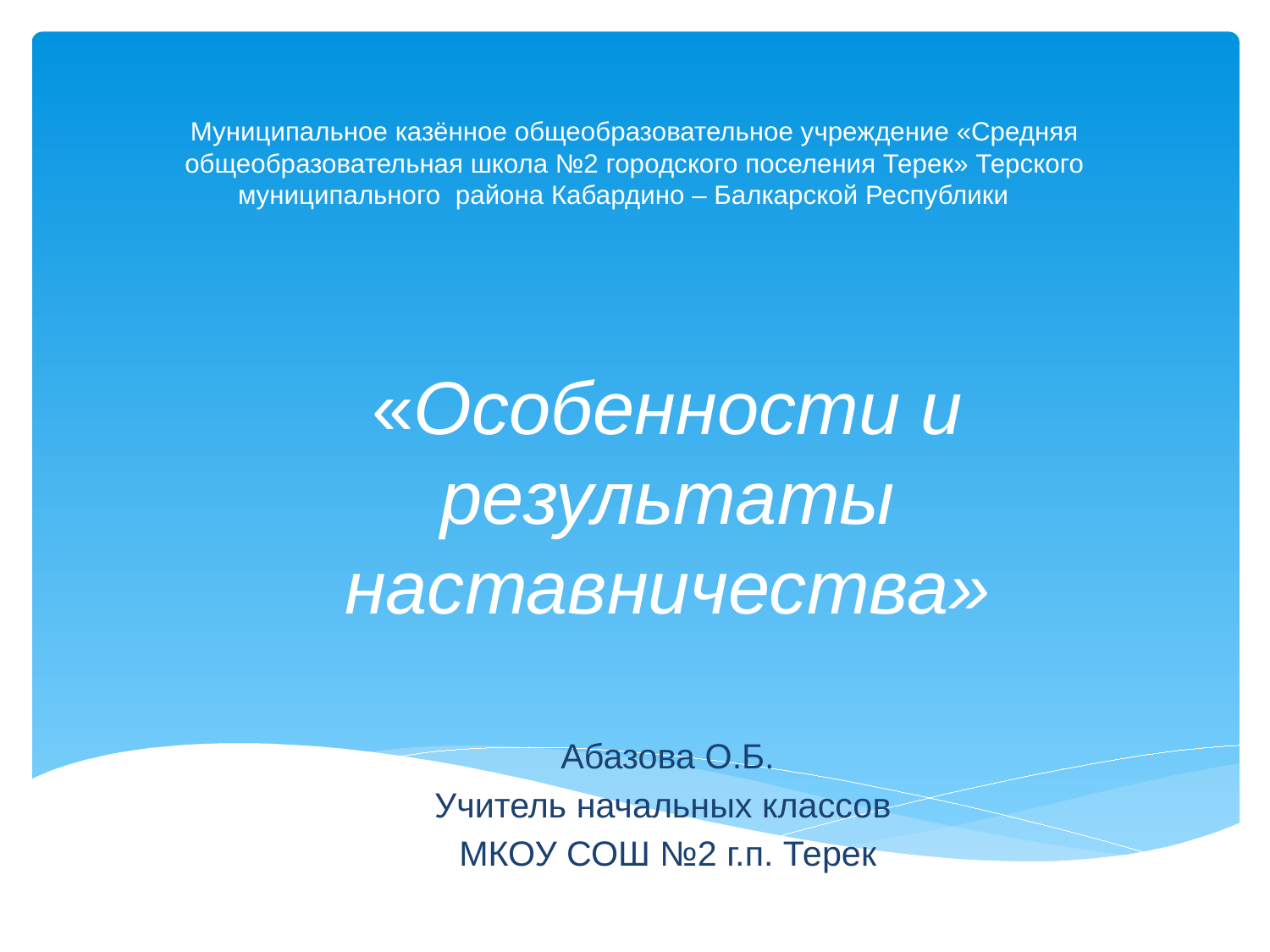

# Муниципальное казённое общеобразовательное учреждение «Средняя общеобразовательная школа №2 городского поселения Терек» Терского муниципального  района Кабардино – Балкарской Республики

«Особенности и результаты наставничества»

Абазова О.Б.
Учитель начальных классов
МКОУ СОШ №2 г.п. Терек